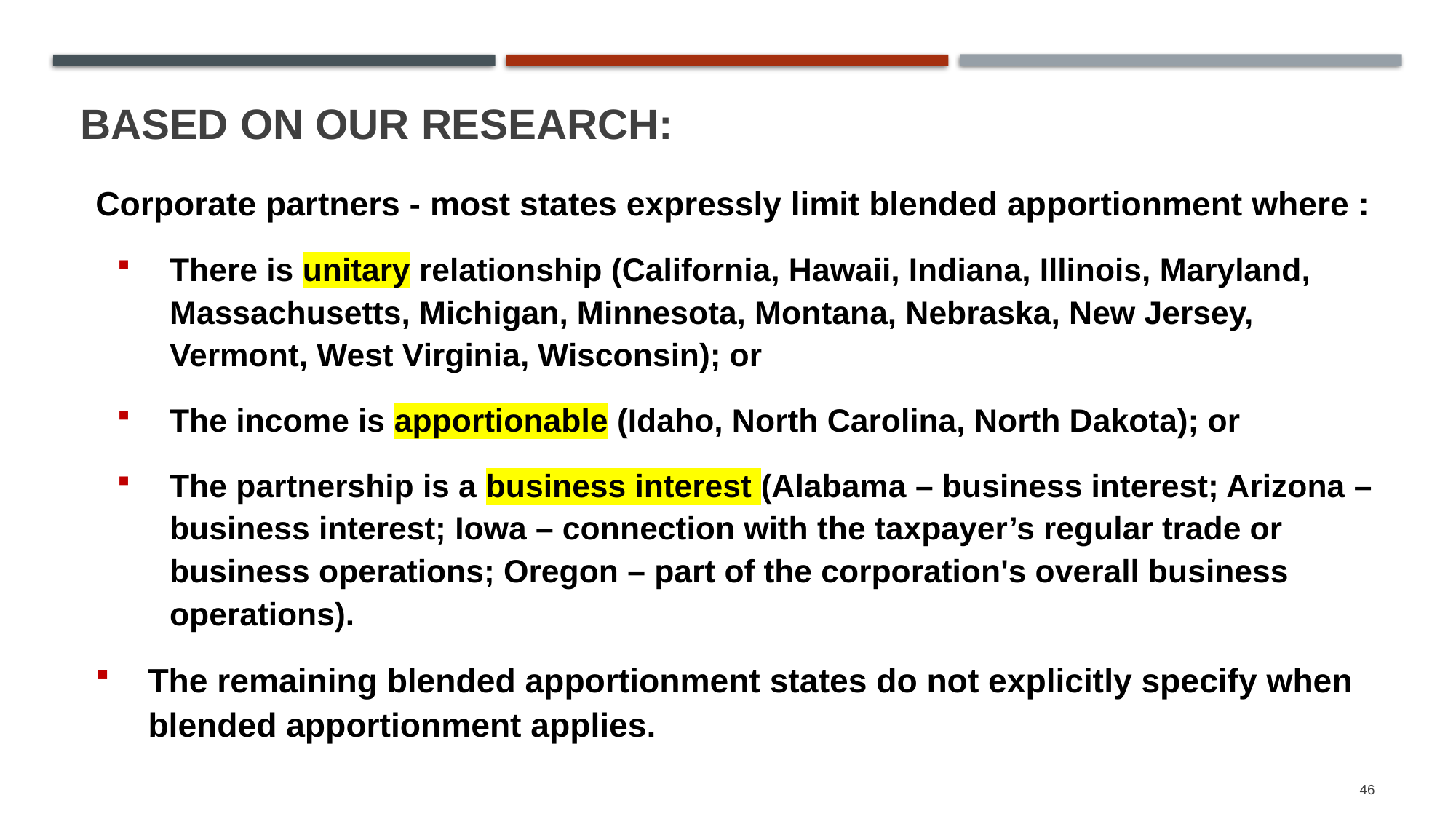

# Based on our Research:
Corporate partners - most states expressly limit blended apportionment where :
There is unitary relationship (California, Hawaii, Indiana, Illinois, Maryland, Massachusetts, Michigan, Minnesota, Montana, Nebraska, New Jersey, Vermont, West Virginia, Wisconsin); or
The income is apportionable (Idaho, North Carolina, North Dakota); or
The partnership is a business interest (Alabama – business interest; Arizona – business interest; Iowa – connection with the taxpayer’s regular trade or business operations; Oregon – part of the corporation's overall business operations).
The remaining blended apportionment states do not explicitly specify when blended apportionment applies.

46